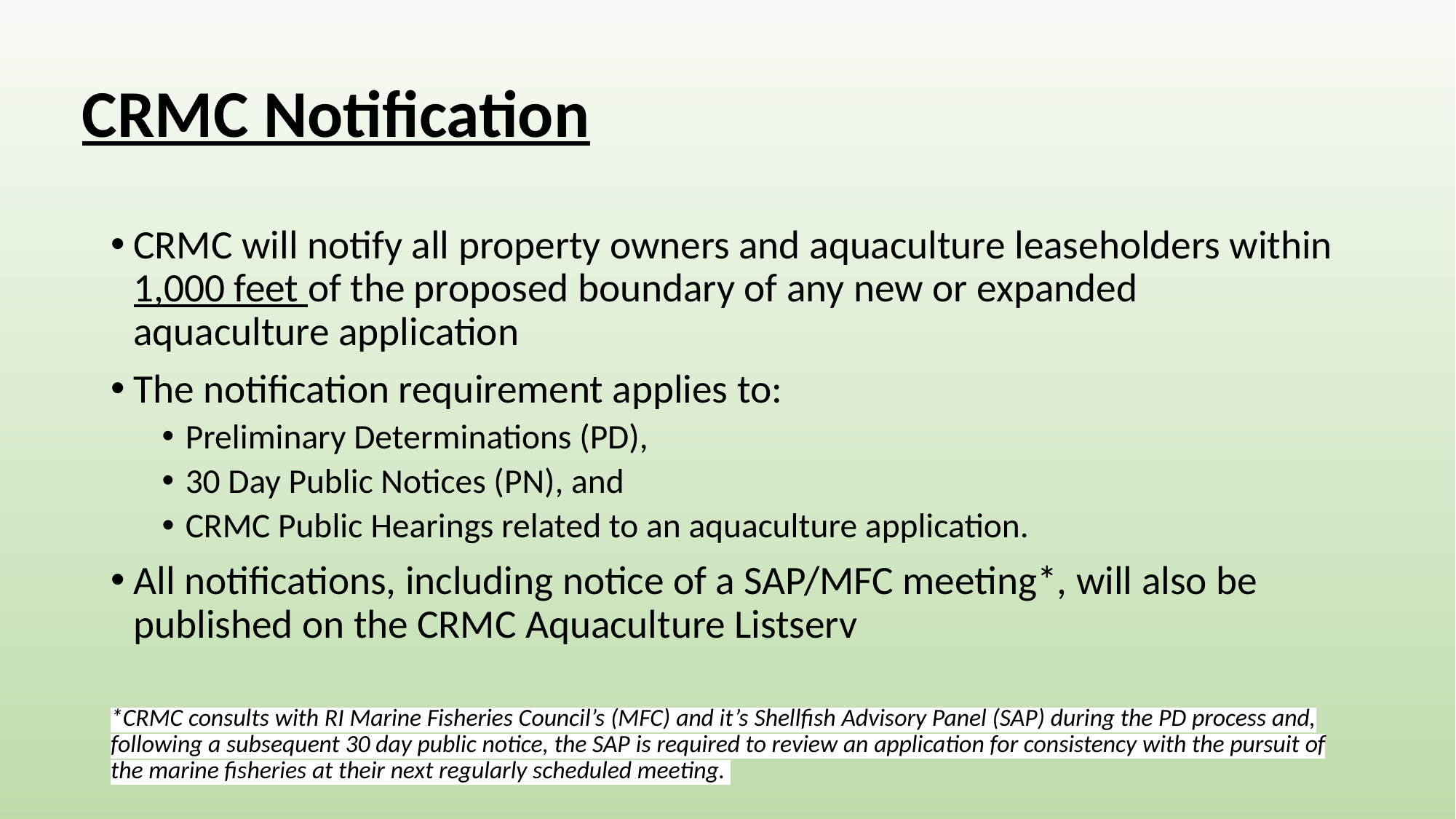

# CRMC Notification
CRMC will notify all property owners and aquaculture leaseholders within 1,000 feet of the proposed boundary of any new or expanded aquaculture application
The notification requirement applies to:
Preliminary Determinations (PD),
30 Day Public Notices (PN), and
CRMC Public Hearings related to an aquaculture application.
All notifications, including notice of a SAP/MFC meeting*, will also be published on the CRMC Aquaculture Listserv

*CRMC consults with RI Marine Fisheries Council’s (MFC) and it’s Shellfish Advisory Panel (SAP) during the PD process and, following a subsequent 30 day public notice, the SAP is required to review an application for consistency with the pursuit of the marine fisheries at their next regularly scheduled meeting.